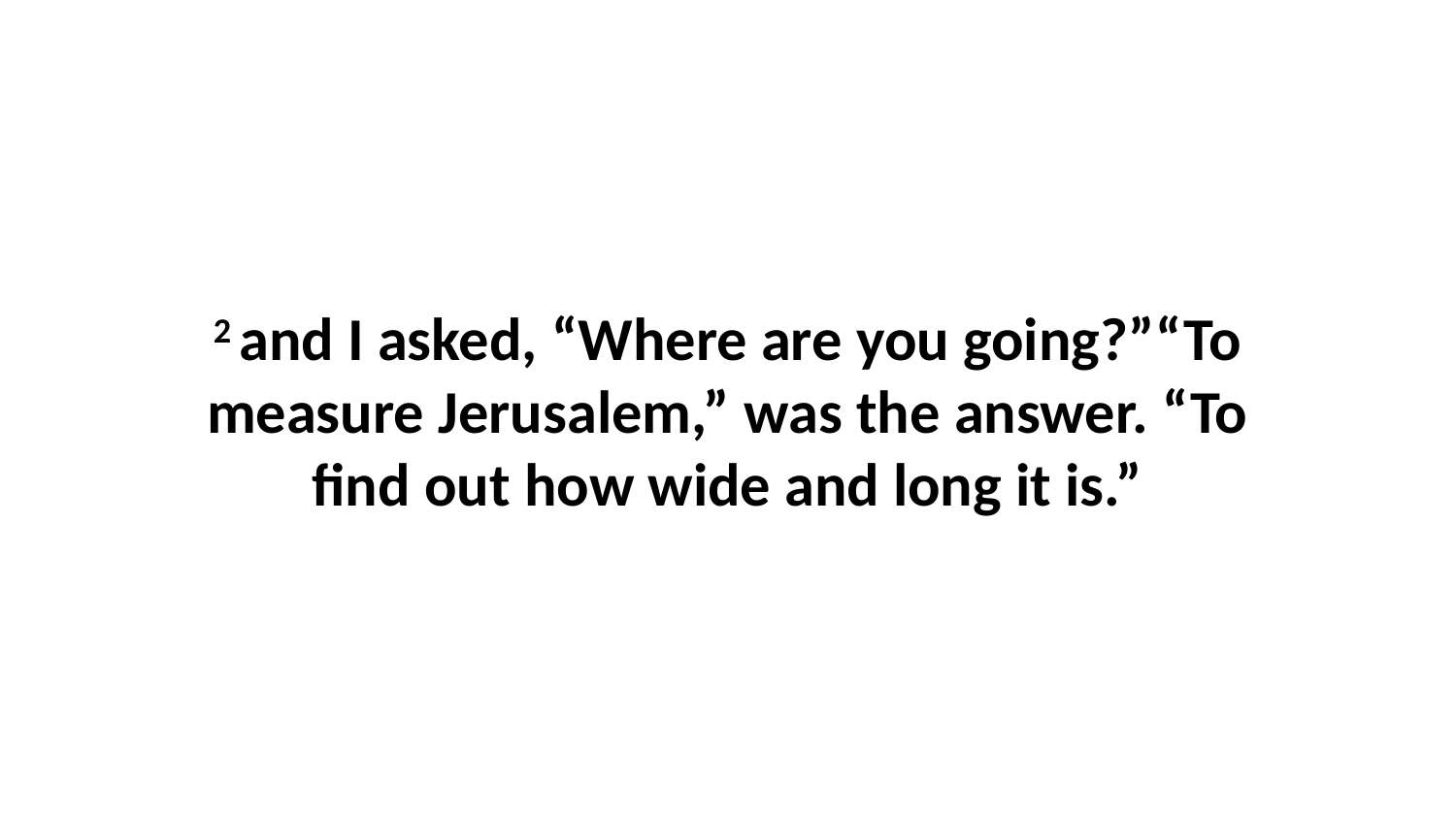

2 and I asked, “Where are you going?”“To measure Jerusalem,” was the answer. “To find out how wide and long it is.”